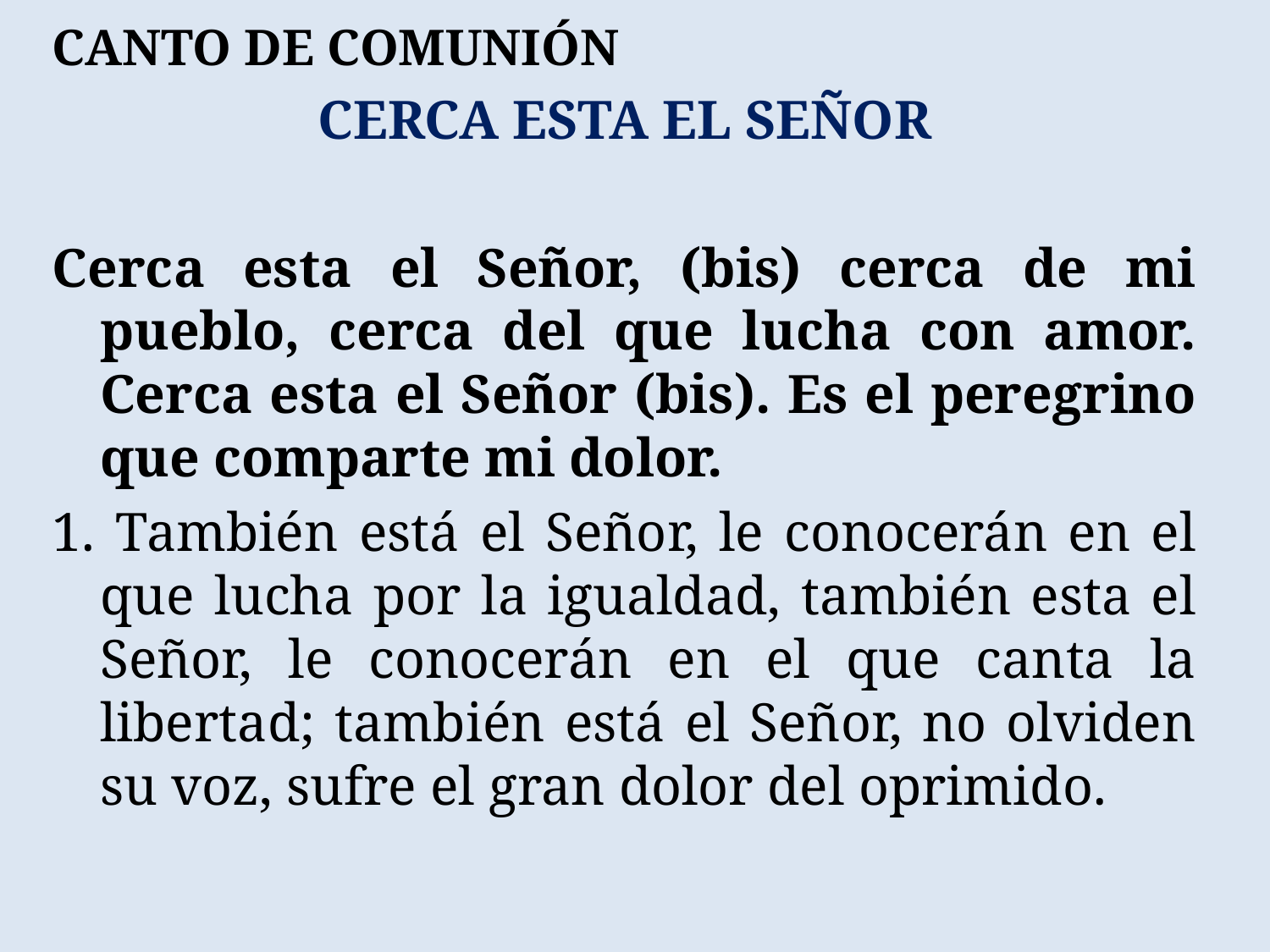

CANTO DE COMUNIÓN
CERCA ESTA EL SEÑOR

Cerca esta el Señor, (bis) cerca de mi pueblo, cerca del que lucha con amor. Cerca esta el Señor (bis). Es el peregrino que comparte mi dolor.
1. También está el Señor, le conocerán en el que lucha por la igualdad, también esta el Señor, le conocerán en el que canta la libertad; también está el Señor, no olviden su voz, sufre el gran dolor del oprimido.